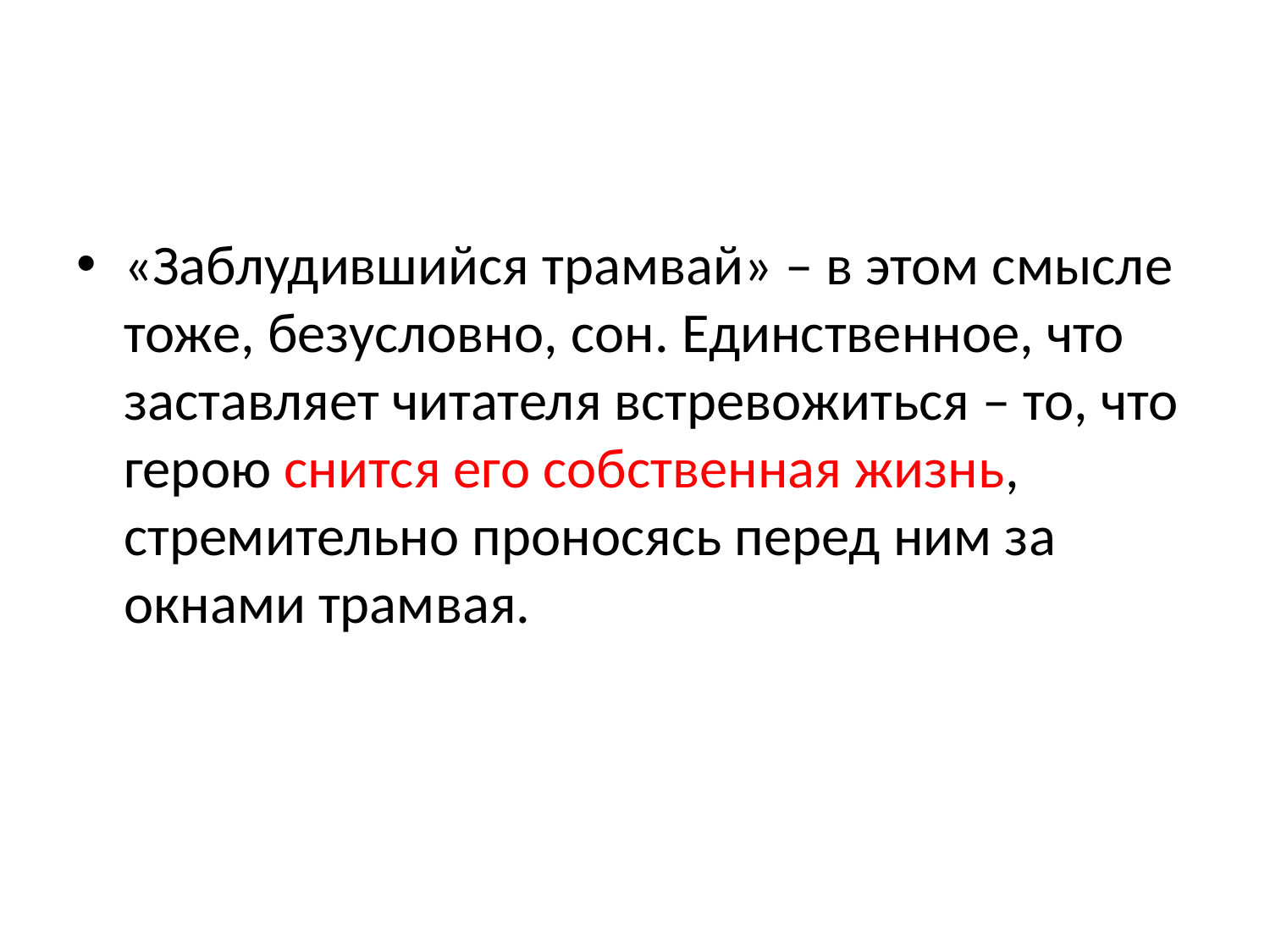

#
«Заблудившийся трамвай» – в этом смысле тоже, безусловно, сон. Единственное, что заставляет читателя встревожиться – то, что герою снится его собственная жизнь, стремительно проносясь перед ним за окнами трамвая.